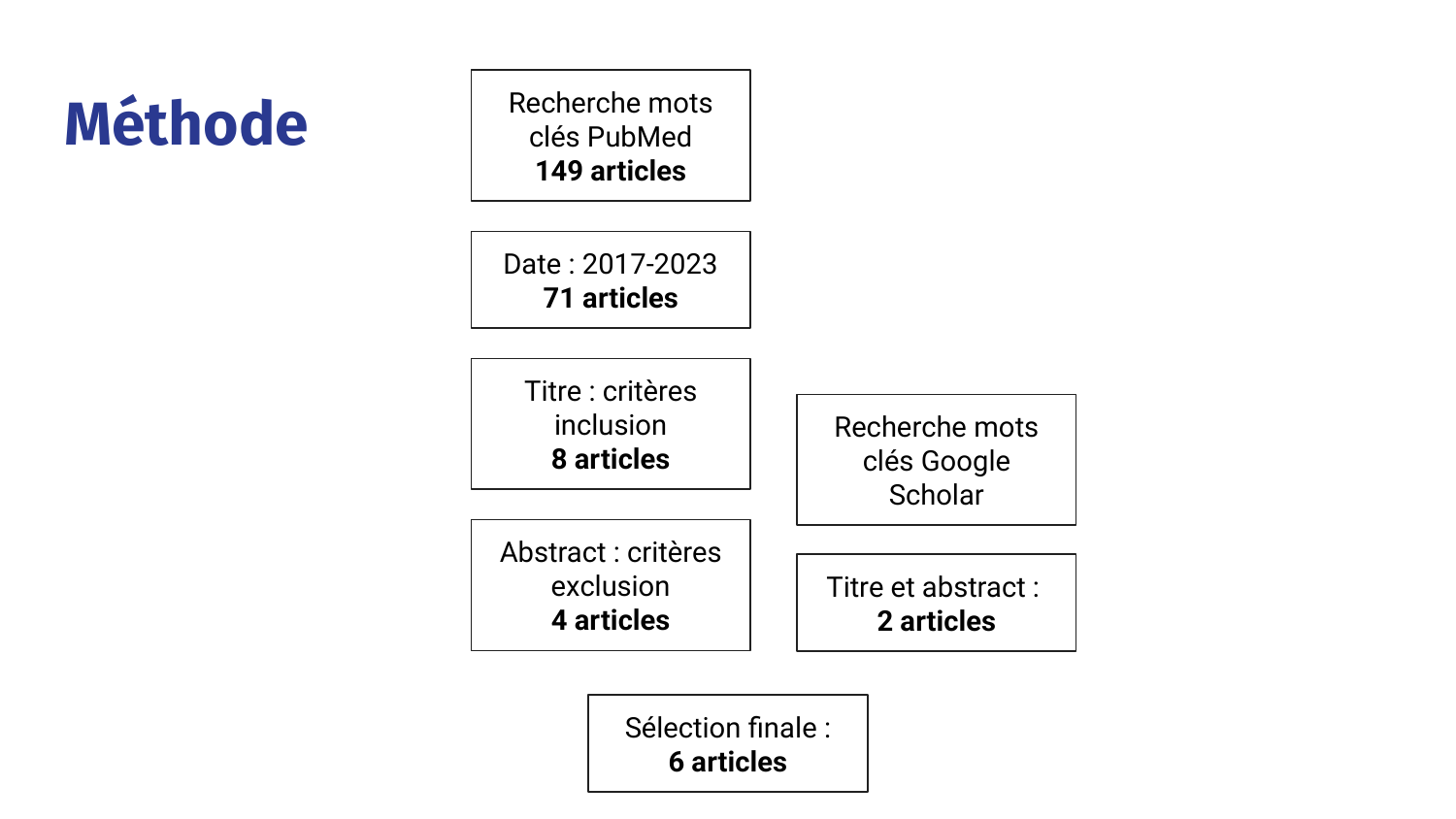

Méthode
Recherche mots clés PubMed
149 articles
Date : 2017-2023
71 articles
Titre : critères inclusion
8 articles
Recherche mots clés Google Scholar
Abstract : critères exclusion
4 articles
Titre et abstract :
2 articles
Sélection finale :
6 articles